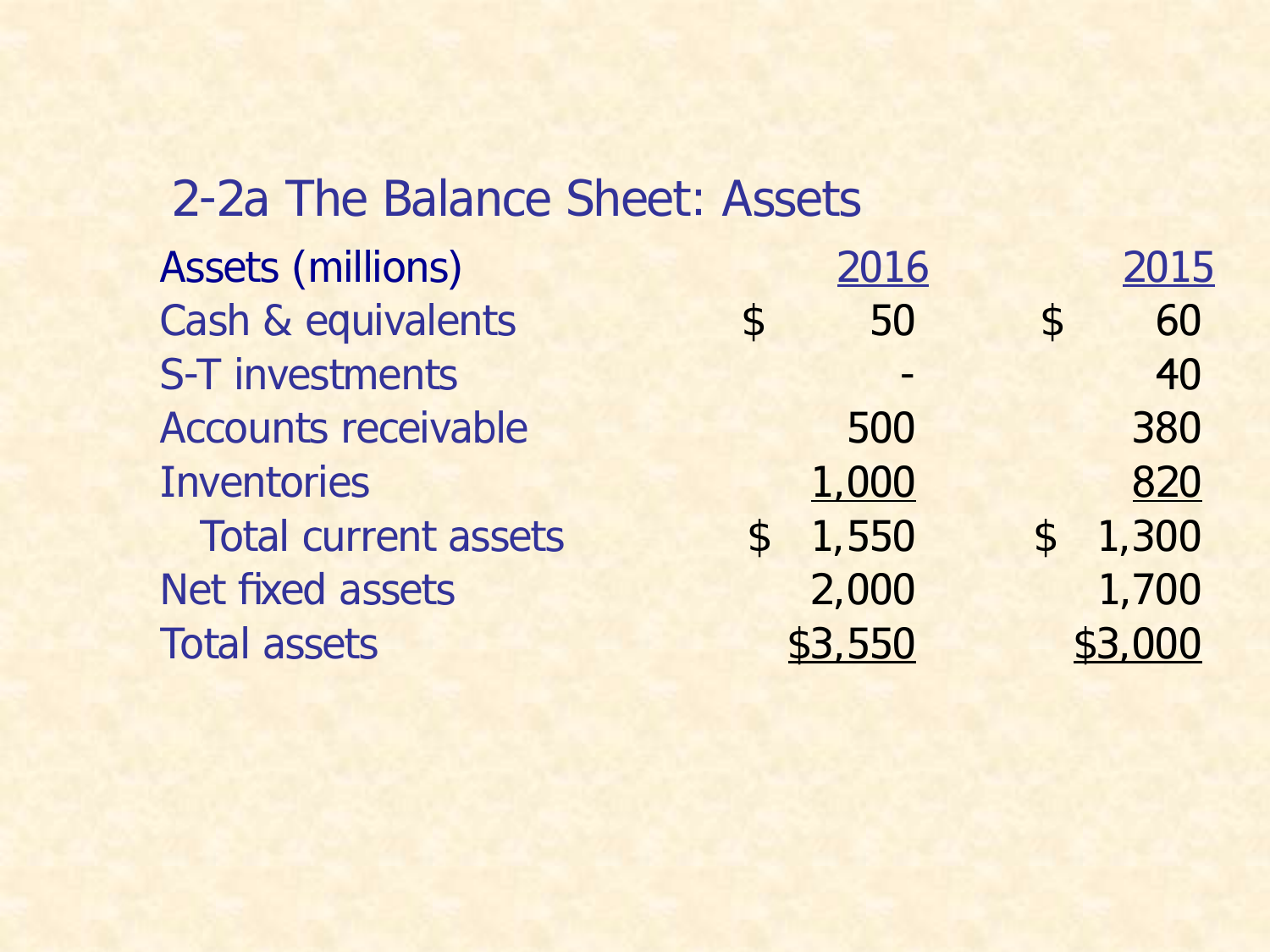

# 2-2a The Balance Sheet: Assets
| Assets (millions) | 2016 | 2015 |
| --- | --- | --- |
| Cash & equivalents | $ 50 | $ 60 |
| S-T investments | - | 40 |
| Accounts receivable | 500 | 380 |
| Inventories | 1,000 | 820 |
| Total current assets | $ 1,550 | $ 1,300 |
| Net fixed assets | 2,000 | 1,700 |
| Total assets | $3,550 | $3,000 |
6